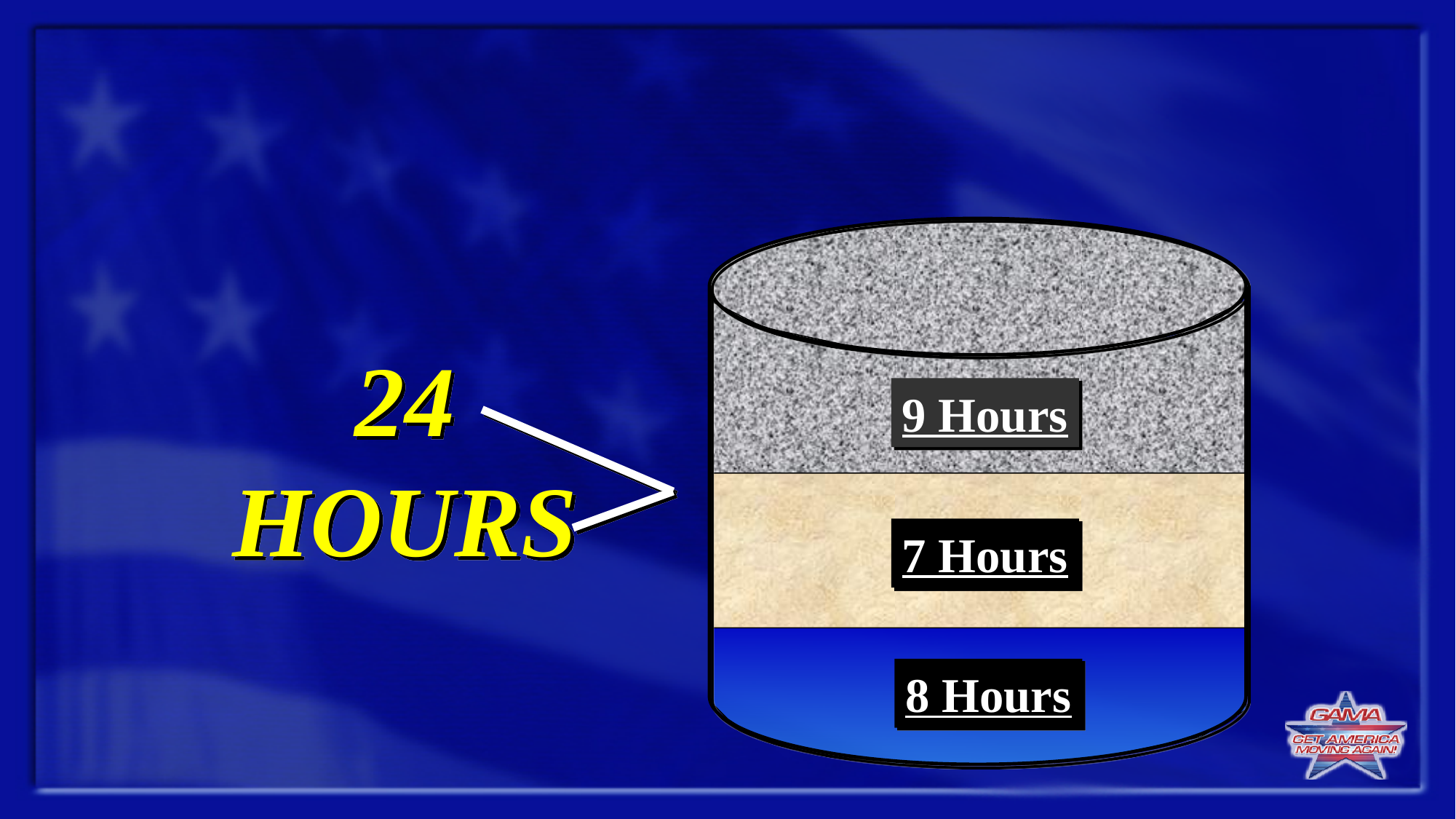

24 HOURS

9 Hours

7 Hours

8 Hours